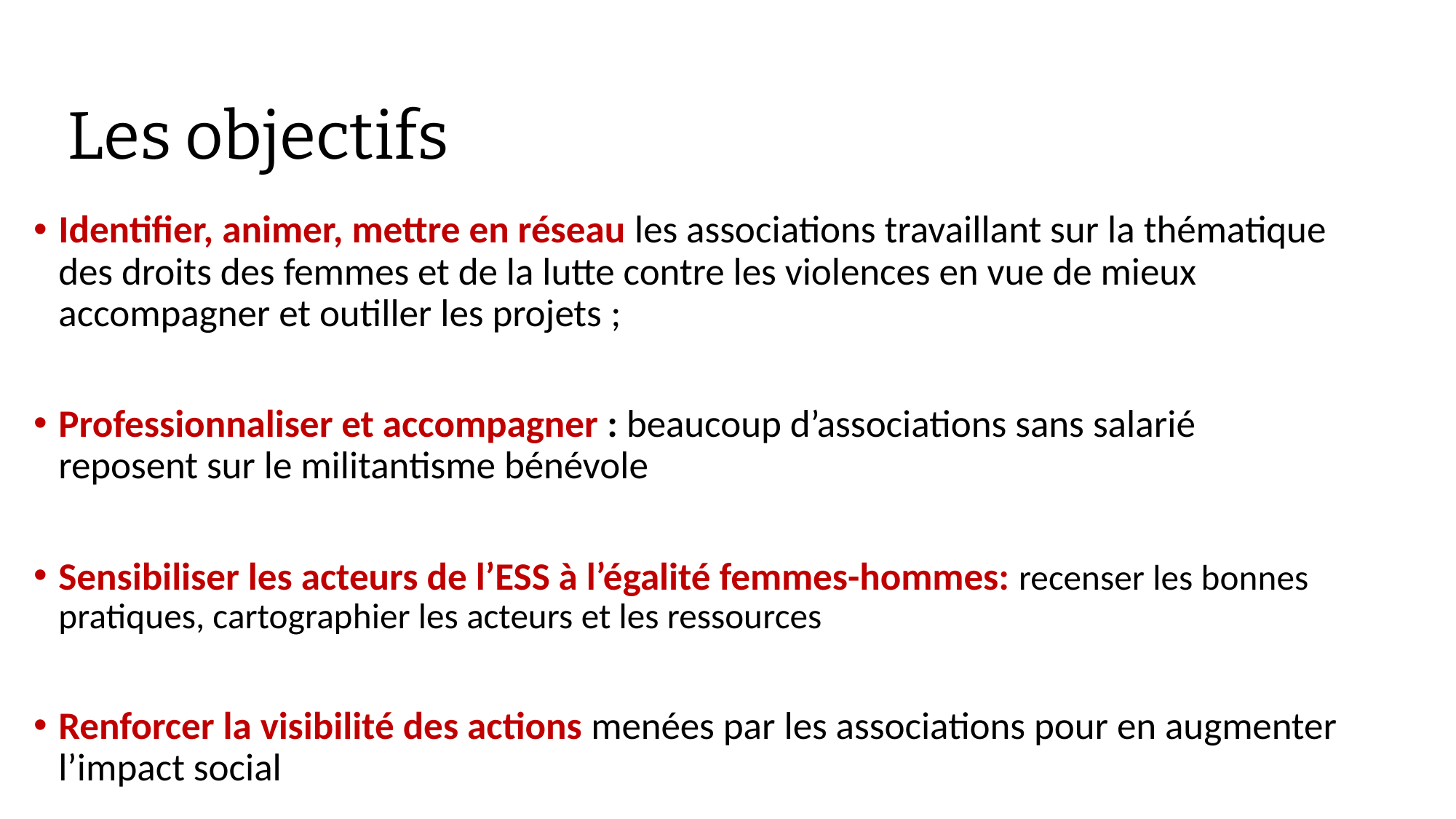

Les objectifs
Identifier, animer, mettre en réseau les associations travaillant sur la thématique des droits des femmes et de la lutte contre les violences en vue de mieux accompagner et outiller les projets ;

Professionnaliser et accompagner : beaucoup d’associations sans salarié reposent sur le militantisme bénévole

Sensibiliser les acteurs de l’ESS à l’égalité femmes-hommes: recenser les bonnes pratiques, cartographier les acteurs et les ressources

Renforcer la visibilité des actions menées par les associations pour en augmenter l’impact social